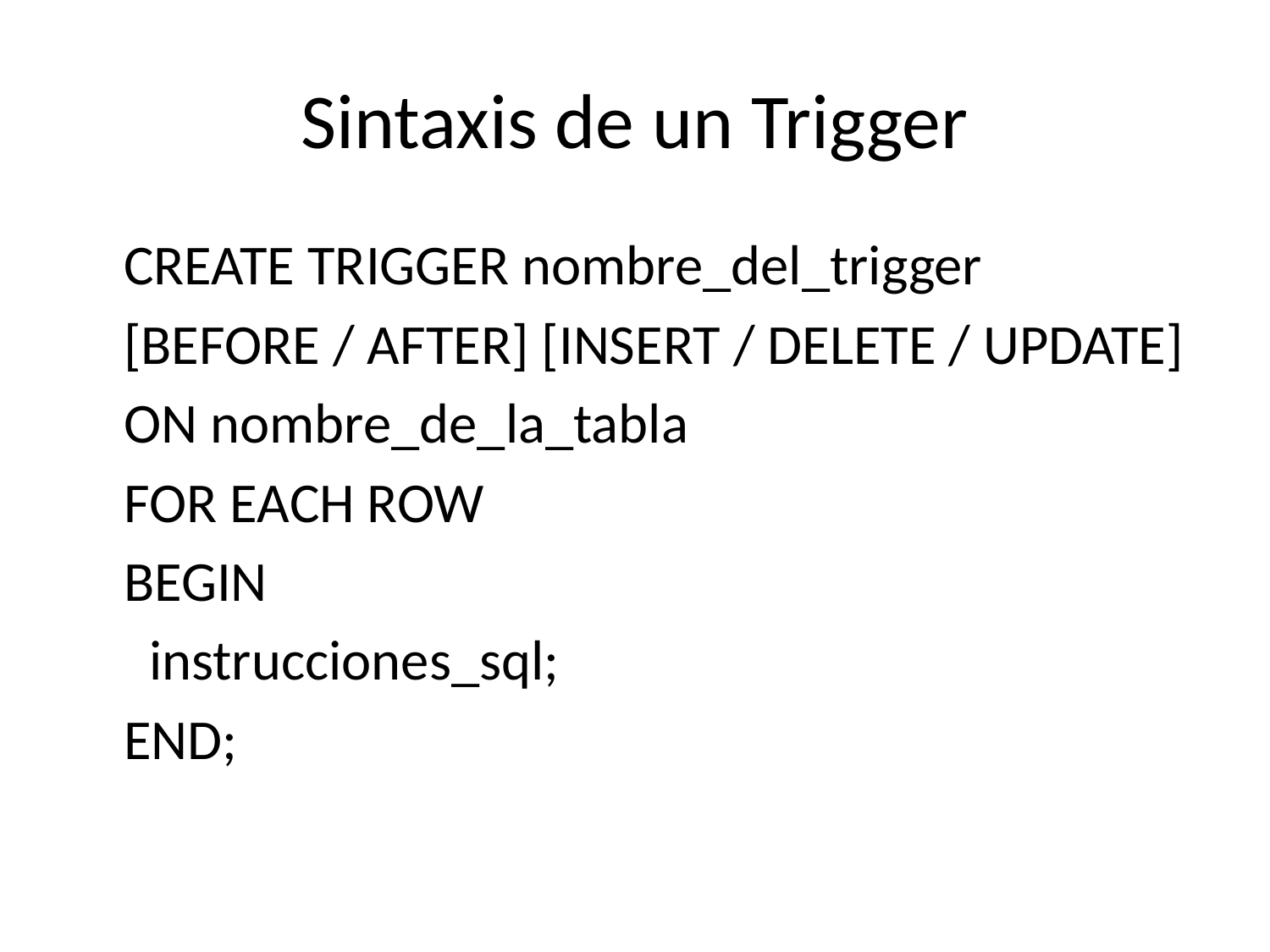

# Sintaxis de un Trigger
CREATE TRIGGER nombre_del_trigger
[BEFORE / AFTER] [INSERT / DELETE / UPDATE]
ON nombre_de_la_tabla
FOR EACH ROW
BEGIN
  instrucciones_sql;
END;